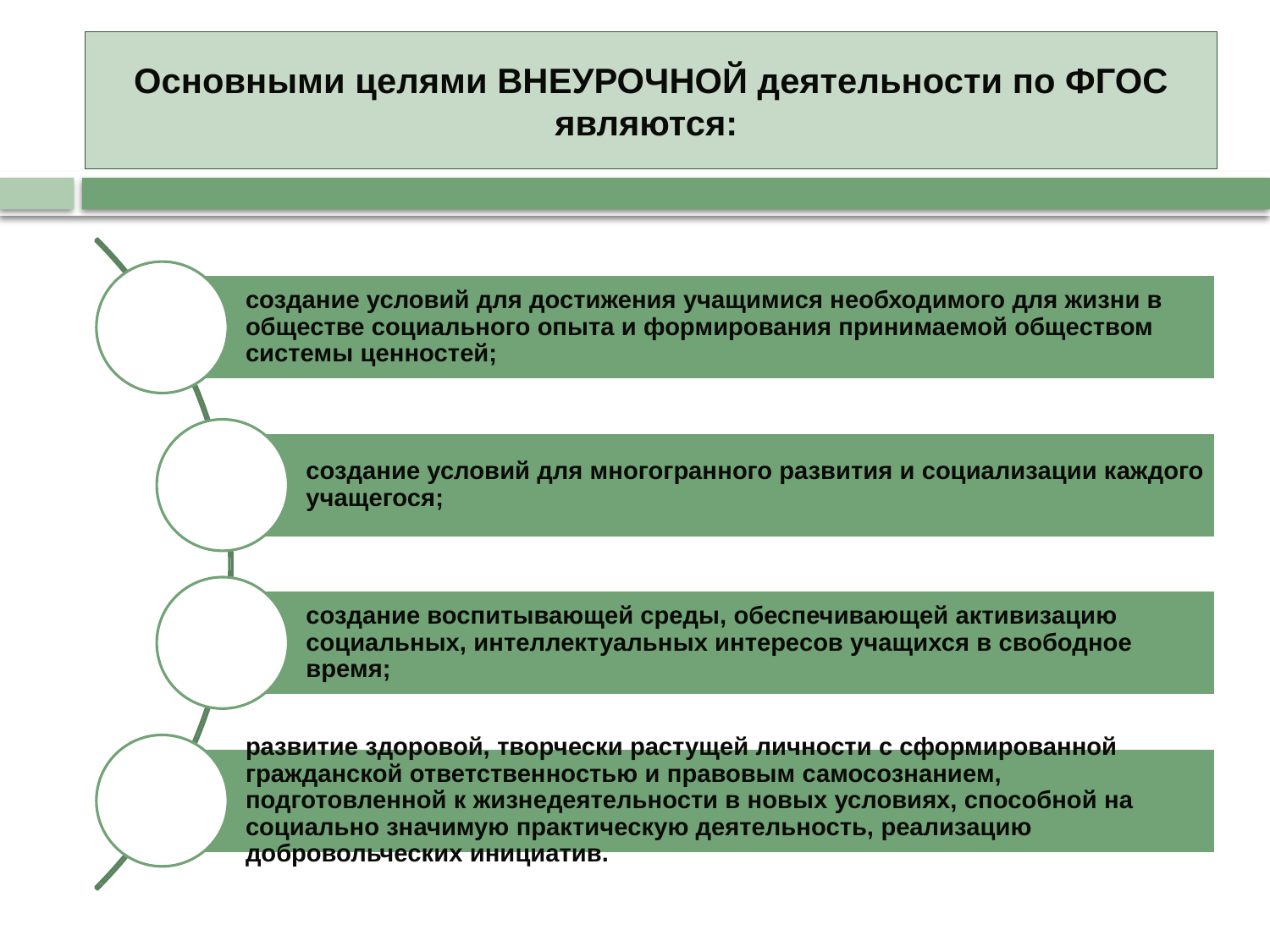

# Основными целями ВНЕУРОЧНОЙ деятельности по ФГОС являются:
создание условий для достижения учащимися необходимого для жизни в обществе социального опыта и формирования принимаемой обществом системы ценностей;
создание условий для многогранного развития и социализации каждого учащегося;
создание воспитывающей среды, обеспечивающей активизацию социальных, интеллектуальных интересов учащихся в свободное время;
развитие здоровой, творчески растущей личности с сформированной гражданской ответственностью и правовым самосознанием, подготовленной к жизнедеятельности в новых условиях, способной на социально значимую практическую деятельность, реализацию добровольческих инициатив.